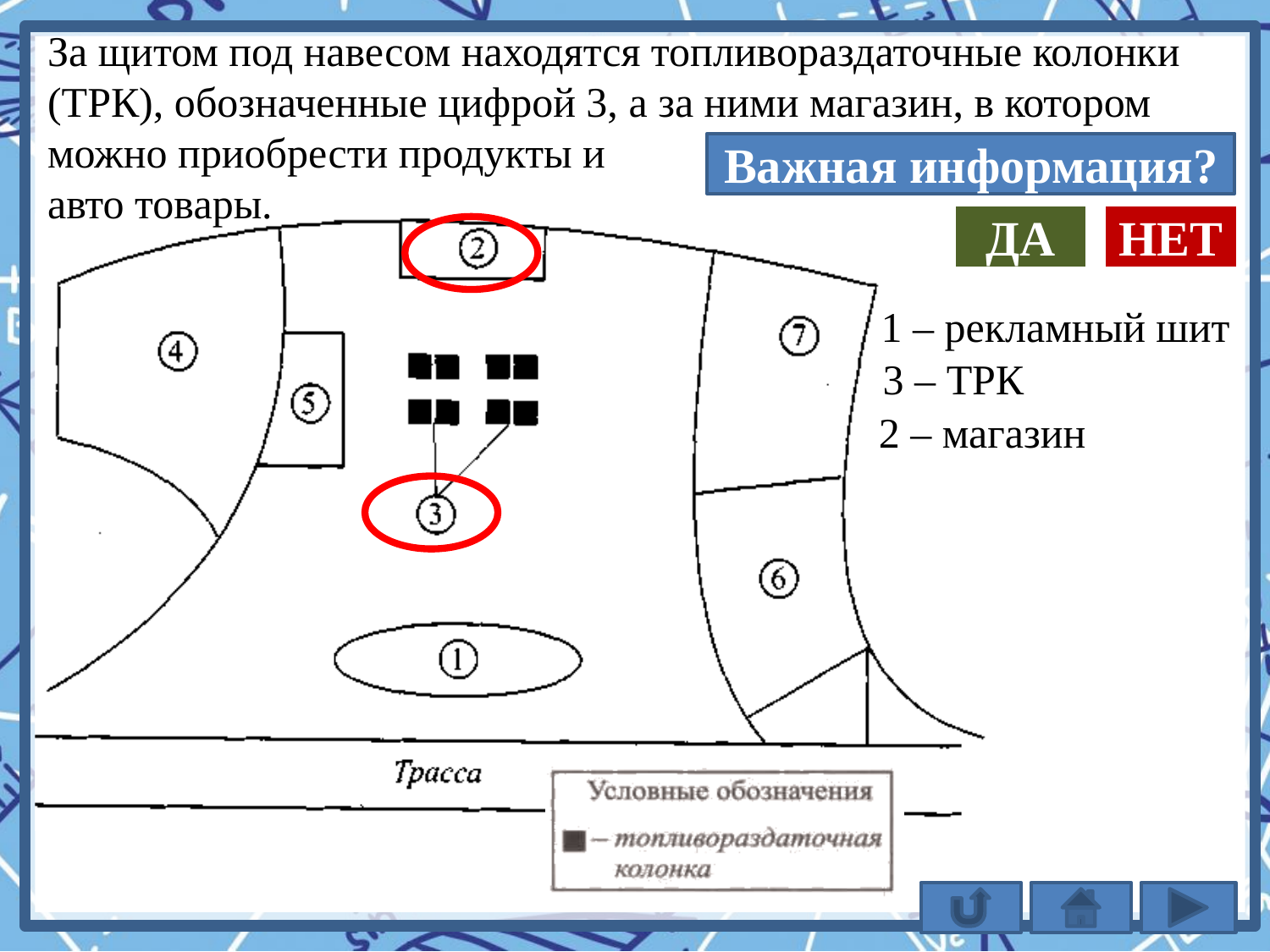

За щитом под навесом находятся топливораздаточные колонки (ТРК), обозначенные цифрой 3, а за ними магазин, в котором можно приобрести продукты и
авто товары.
Важная информация?
ДА
НЕТ

1 – рекламный шит
3 – ТРК
2 – магазин